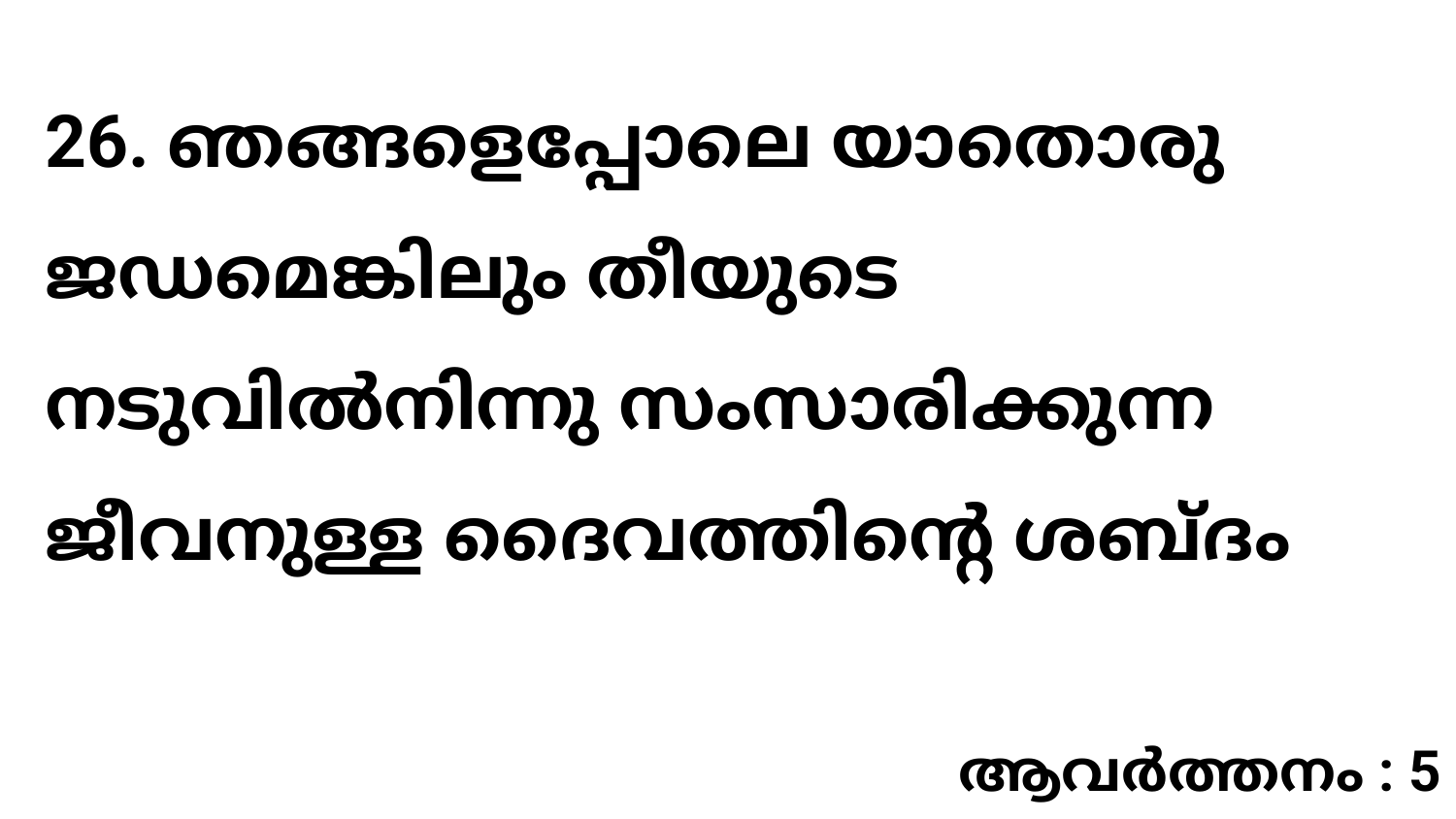

26. ഞങ്ങളെപ്പോലെ യാതൊരു ജഡമെങ്കിലും തീയുടെ നടുവിൽനിന്നു സംസാരിക്കുന്ന ജീവനുള്ള ദൈവത്തിന്റെ ശബ്ദം
ആവർത്തനം : 5